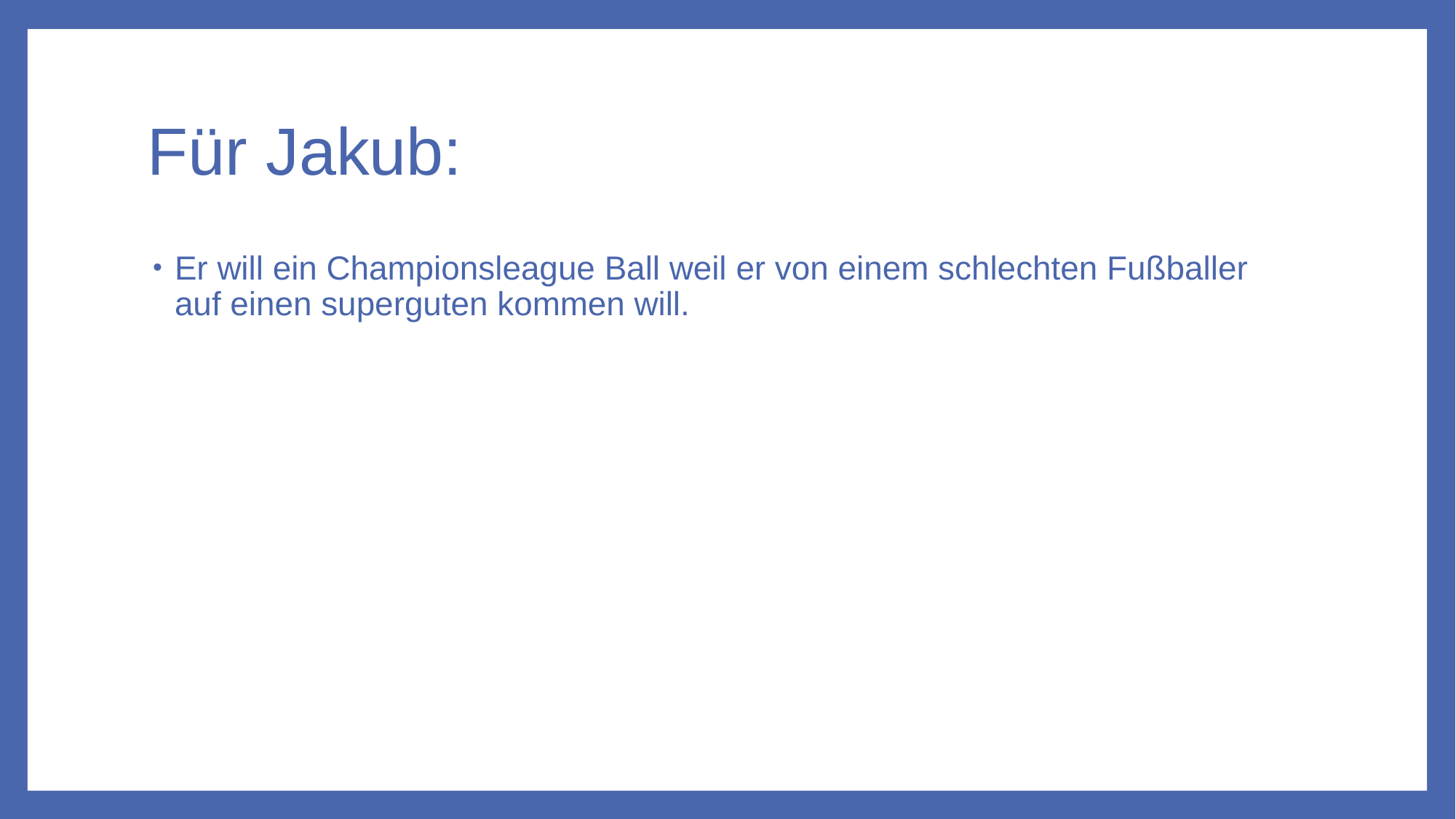

# Für Jakub:
Er will ein Championsleague Ball weil er von einem schlechten Fußballer auf einen superguten kommen will.